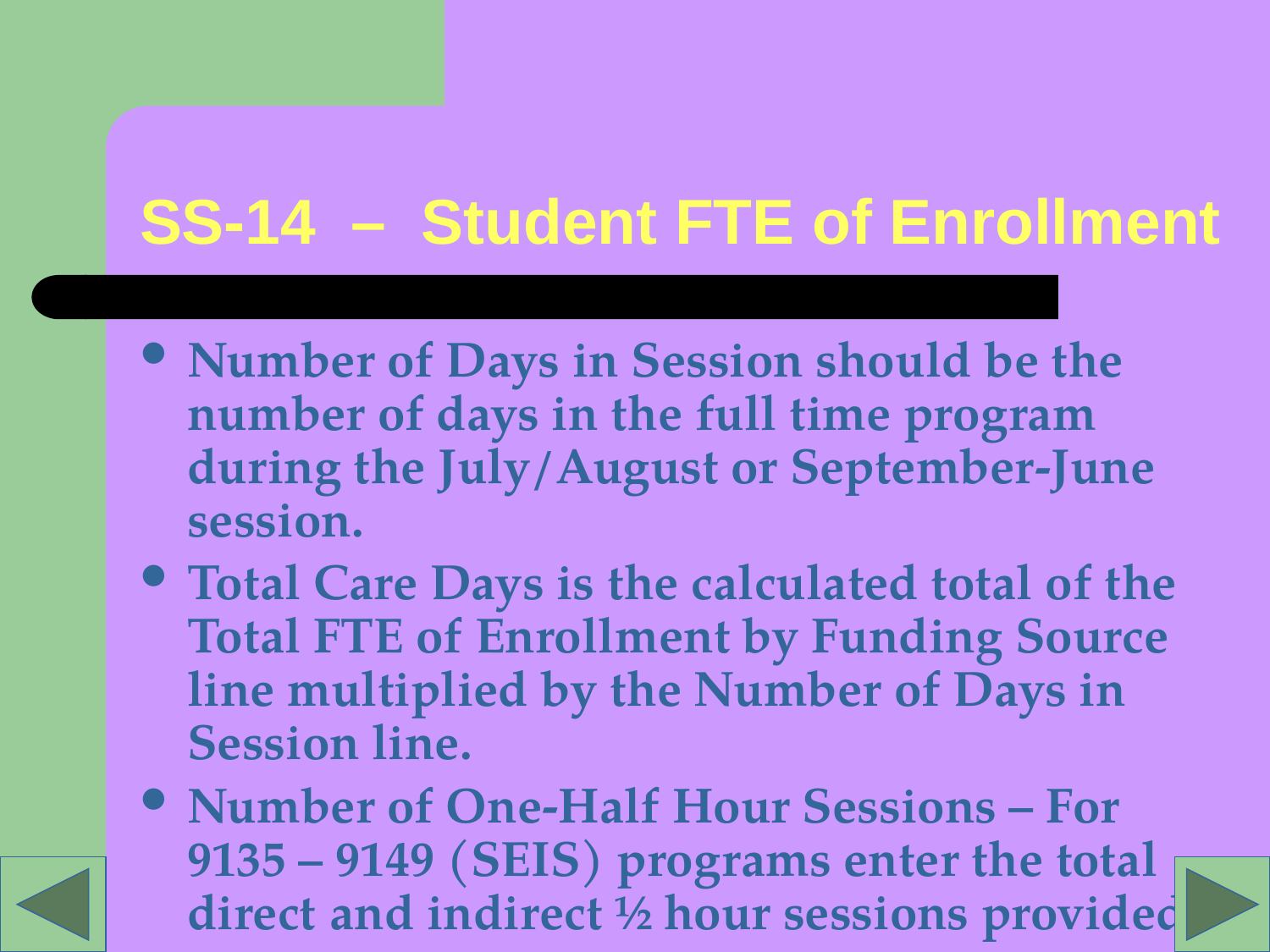

# SS-14  –  Student FTE of Enrollment
Number of Days in Session should be the number of days in the full time program during the July/August or September-June session.
Total Care Days is the calculated total of the Total FTE of Enrollment by Funding Source line multiplied by the Number of Days in Session line.
Number of One-Half Hour Sessions – For 9135 – 9149 (SEIS) programs enter the total direct and indirect ½ hour sessions provided.